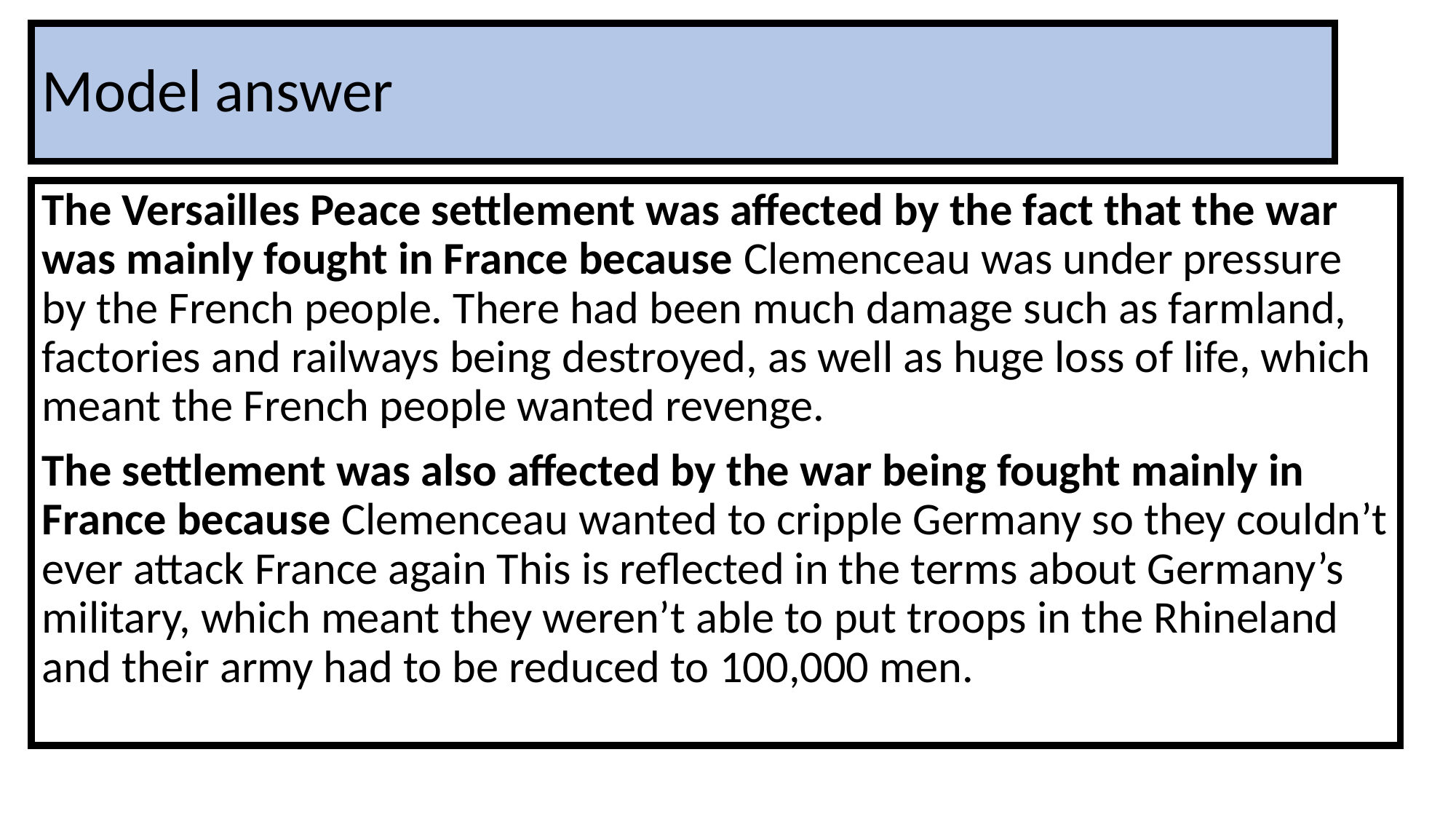

# Model answer
The Versailles Peace settlement was affected by the fact that the war was mainly fought in France because Clemenceau was under pressure by the French people. There had been much damage such as farmland, factories and railways being destroyed, as well as huge loss of life, which meant the French people wanted revenge.
The settlement was also affected by the war being fought mainly in  France because Clemenceau wanted to cripple Germany so they couldn’t ever attack France again This is reflected in the terms about Germany’s military, which meant they weren’t able to put troops in the Rhineland and their army had to be reduced to 100,000 men.